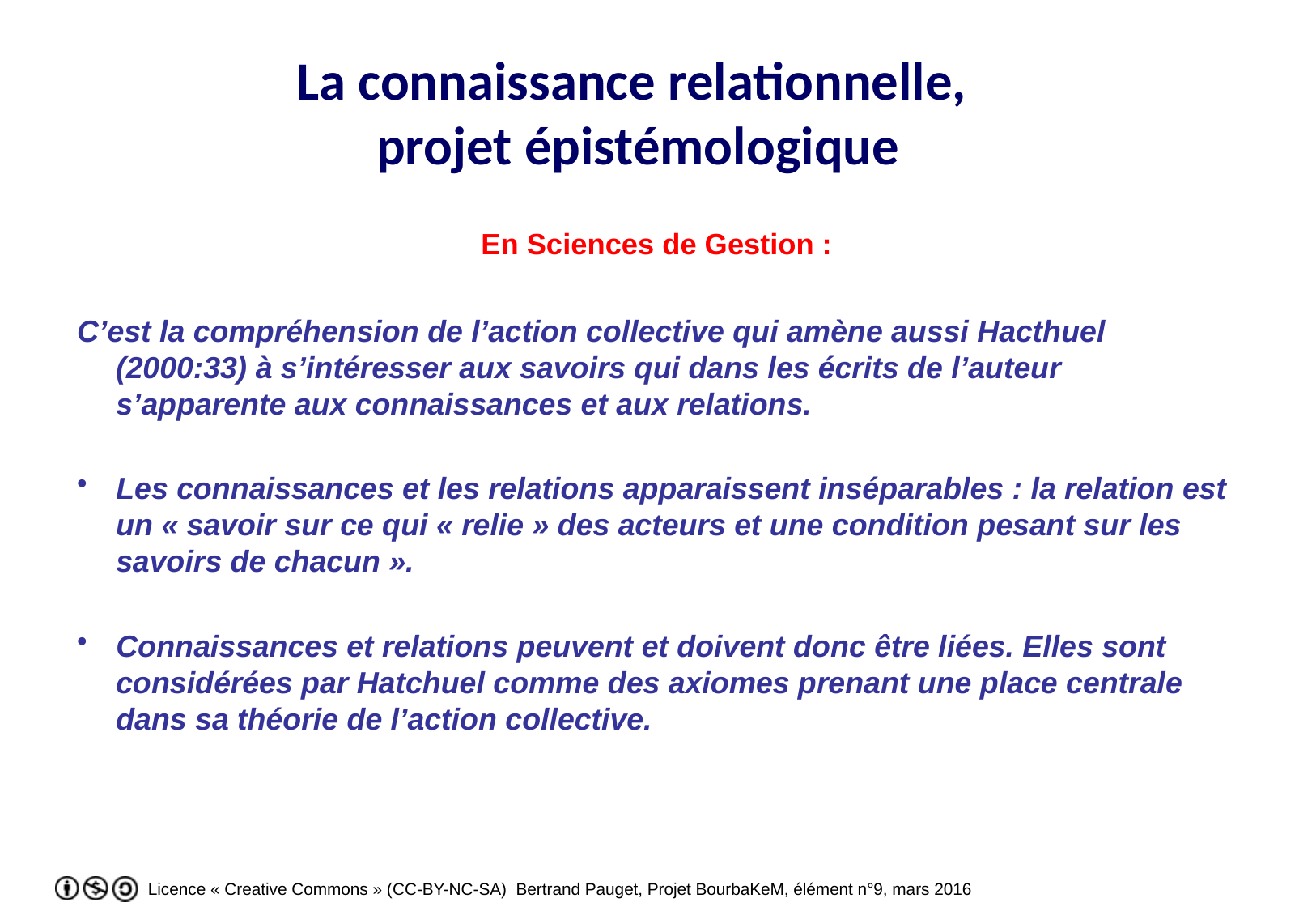

# La connaissance relationnelle, projet épistémologique

En Sciences de Gestion :

C’est la compréhension de l’action collective qui amène aussi Hacthuel (2000:33) à s’intéresser aux savoirs qui dans les écrits de l’auteur s’apparente aux connaissances et aux relations.

Les connaissances et les relations apparaissent inséparables : la relation est un « savoir sur ce qui « relie » des acteurs et une condition pesant sur les savoirs de chacun ».

Connaissances et relations peuvent et doivent donc être liées. Elles sont considérées par Hatchuel comme des axiomes prenant une place centrale dans sa théorie de l’action collective.